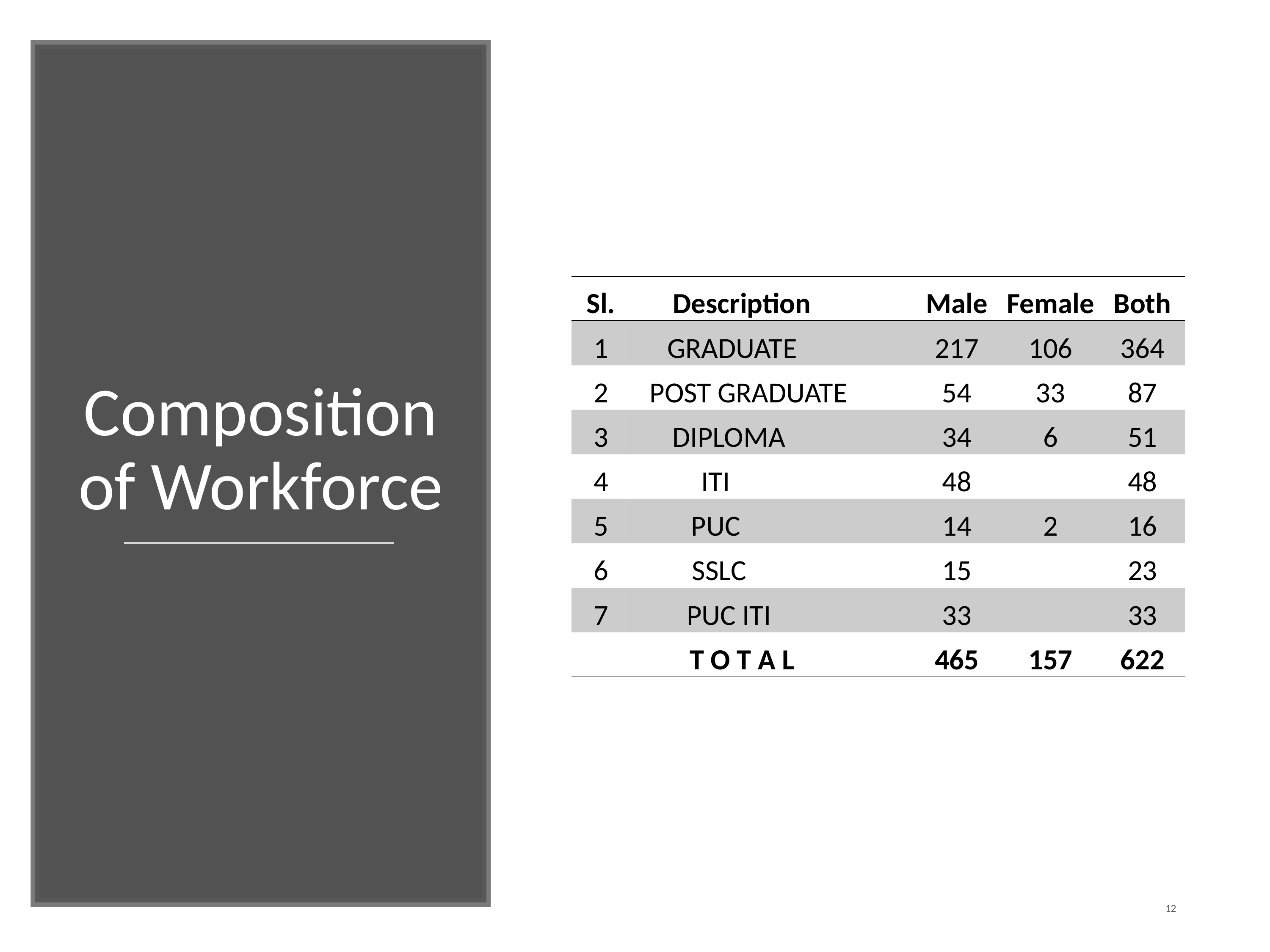

# Composition of Workforce
| Sl. | Description | Male | Female | Both |
| --- | --- | --- | --- | --- |
| 1 | GRADUATE | 217 | 106 | 364 |
| 2 | POST GRADUATE | 54 | 33 | 87 |
| 3 | DIPLOMA | 34 | 6 | 51 |
| 4 | ITI | 48 |  | 48 |
| 5 | PUC | 14 | 2 | 16 |
| 6 | SSLC | 15 |  | 23 |
| 7 | PUC ITI | 33 |  | 33 |
|  | T O T A L | 465 | 157 | 622 |
12